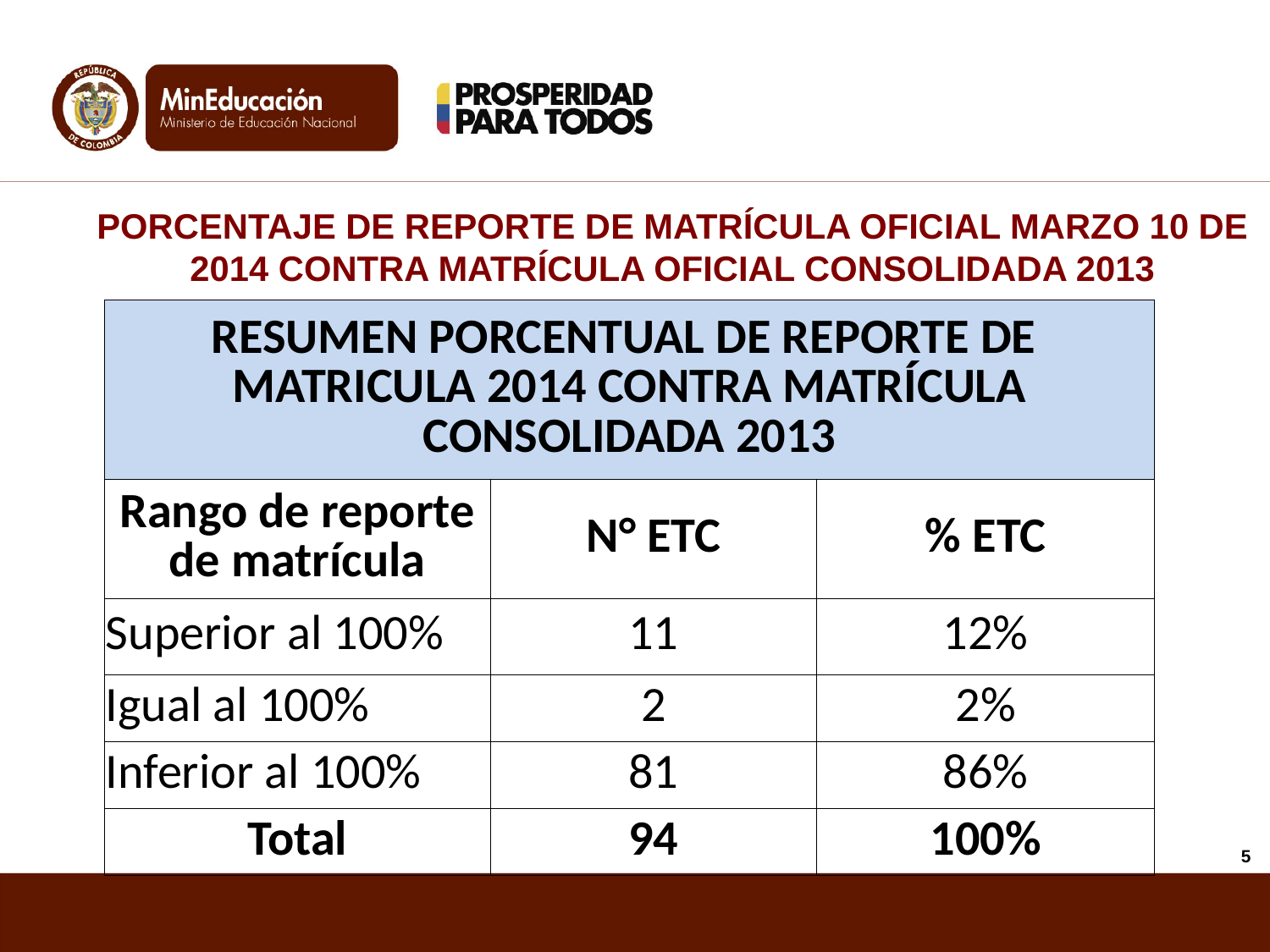

PORCENTAJE DE REPORTE DE MATRÍCULA OFICIAL MARZO 10 DE 2014 CONTRA MATRÍCULA OFICIAL CONSOLIDADA 2013
| RESUMEN PORCENTUAL DE REPORTE DE MATRICULA 2014 CONTRA MATRÍCULA CONSOLIDADA 2013 |  |  |
| --- | --- | --- |
| Rango de reporte de matrícula | N° ETC | % ETC |
| Superior al 100% | 11 | 12% |
| Igual al 100% | 2 | 2% |
| Inferior al 100% | 81 | 86% |
| Total | 94 | 100% |
5